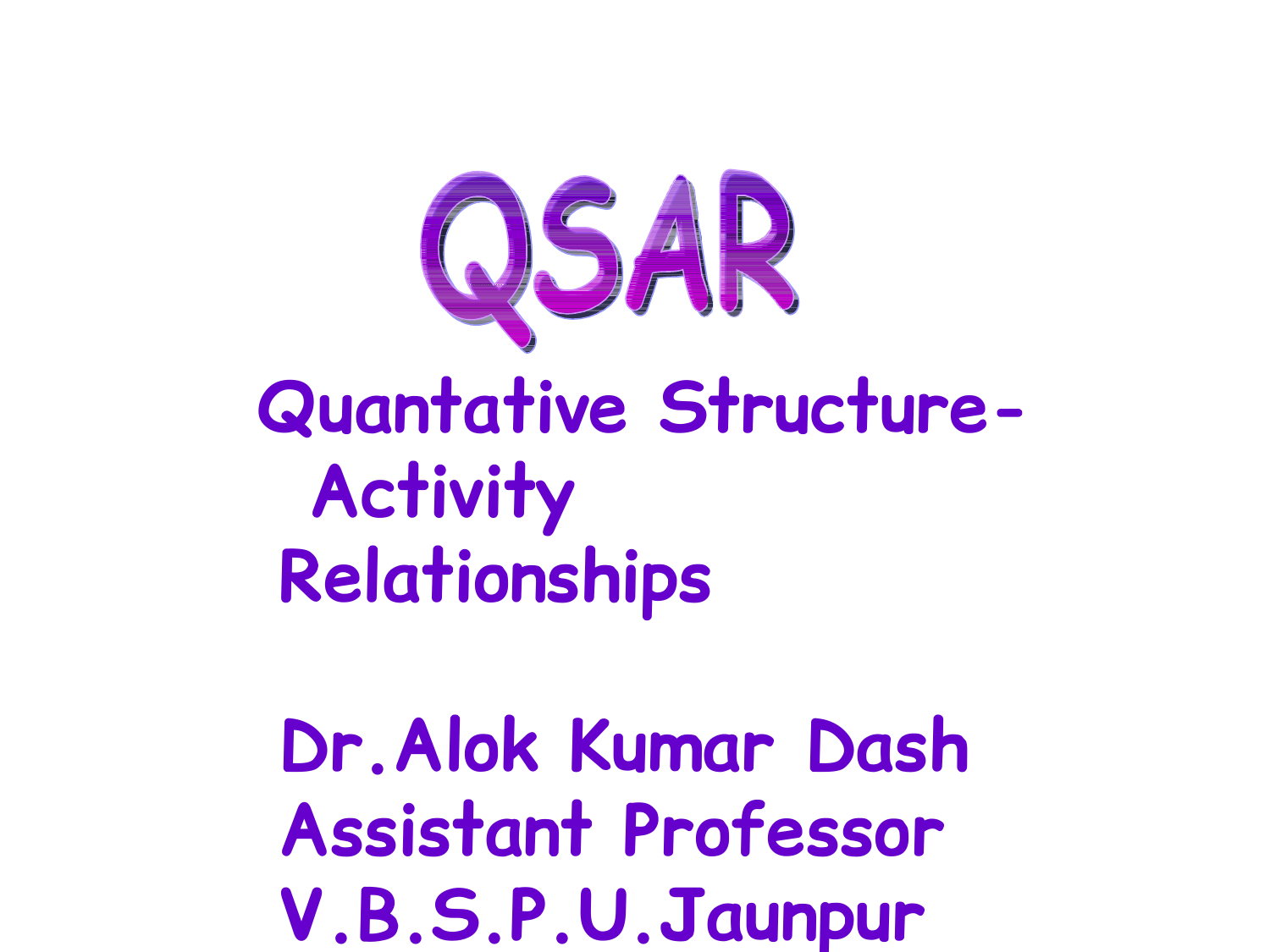

# Quantative Structure-  Activity Relationships Dr.Alok Kumar Dash Assistant Professor V.B.S.P.U.Jaunpur